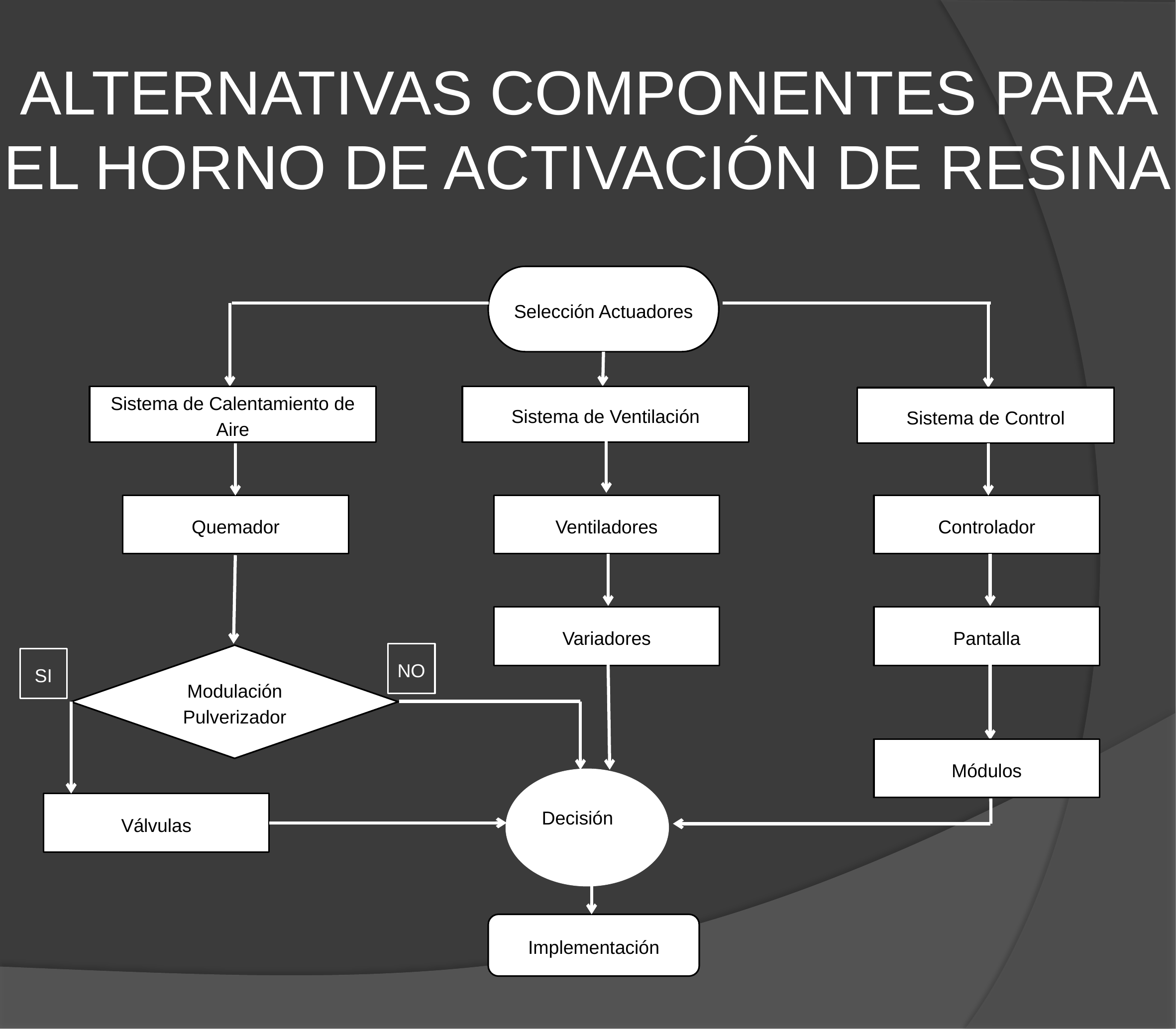

# ALTERNATIVAS COMPONENTES PARA EL HORNO DE ACTIVACIÓN DE RESINA
Selección Actuadores
Sistema de Calentamiento de Aire
Sistema de Ventilación
Sistema de Control
Quemador
Ventiladores
Controlador
Variadores
Pantalla
Modulación Pulverizador
Módulos
Válvulas
Implementación

Decisión

NO
SI